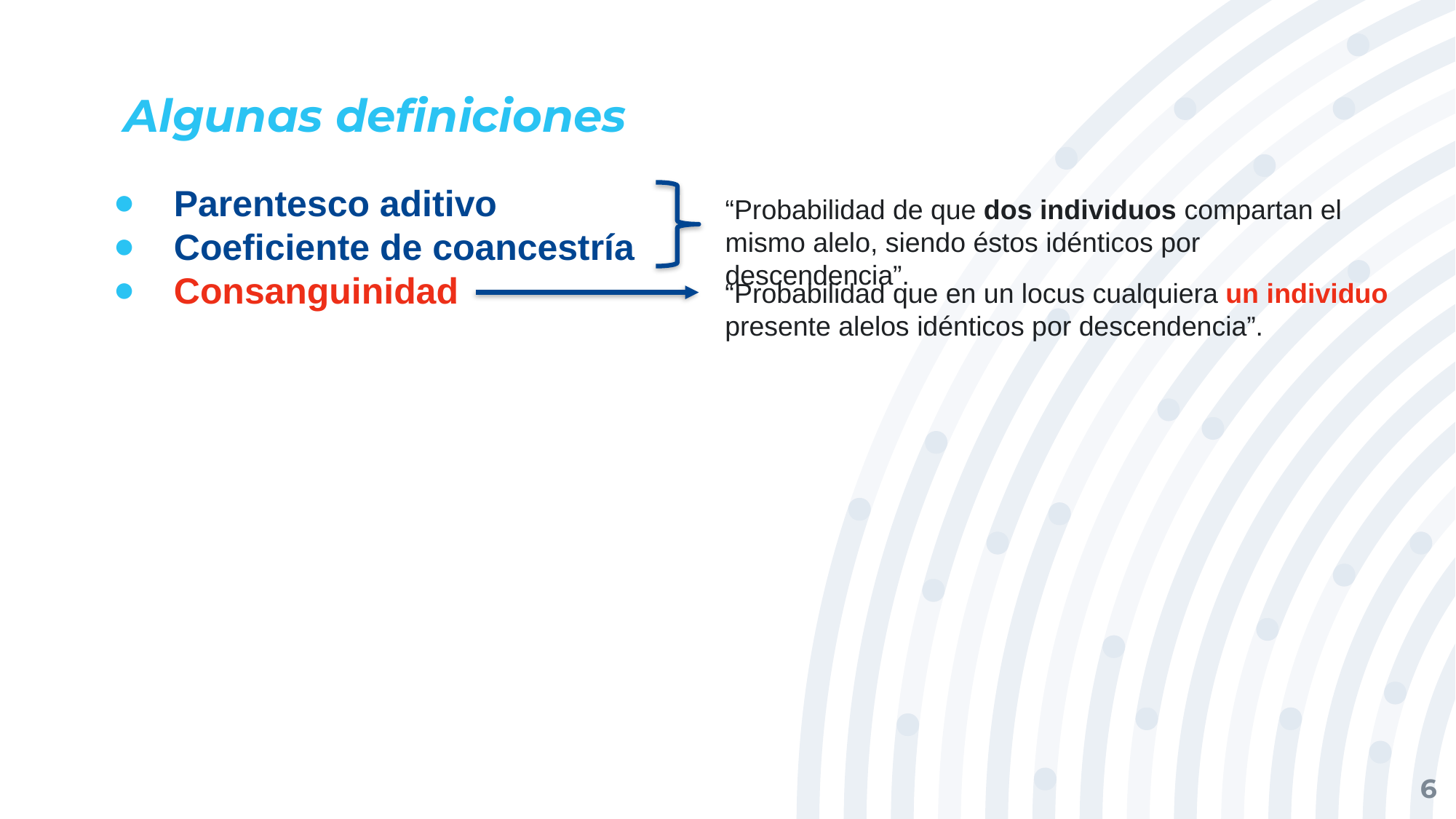

# Algunas definiciones
Parentesco aditivo
Coeficiente de coancestría
Consanguinidad

“Probabilidad de que dos individuos compartan el mismo alelo, siendo éstos idénticos por descendencia”.
“Probabilidad que en un locus cualquiera un individuo presente alelos idénticos por descendencia”.
6